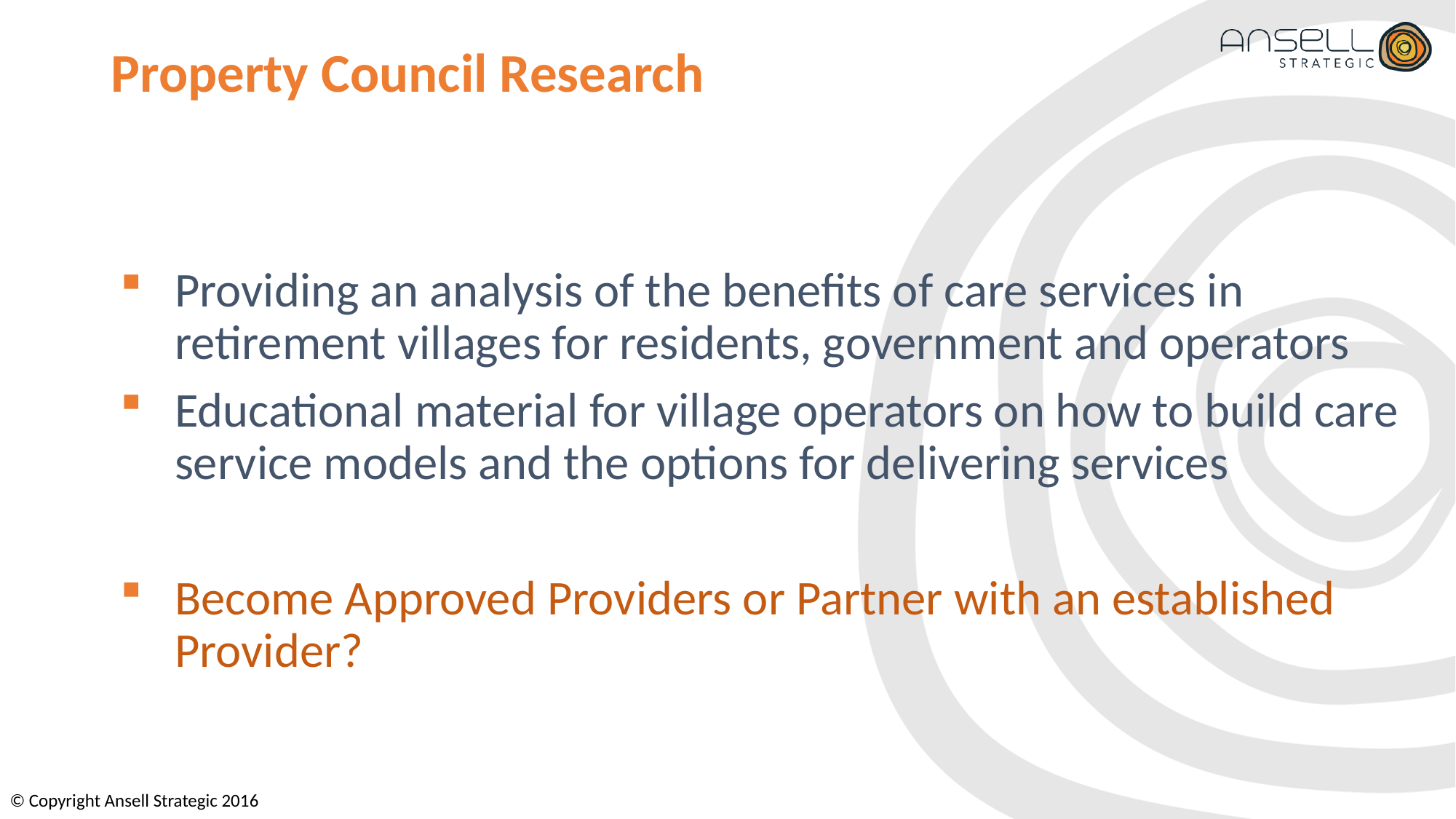

# Property Council Research
Providing an analysis of the benefits of care services in retirement villages for residents, government and operators
Educational material for village operators on how to build care service models and the options for delivering services

Become Approved Providers or Partner with an established Provider?

© Copyright Ansell Strategic 2016